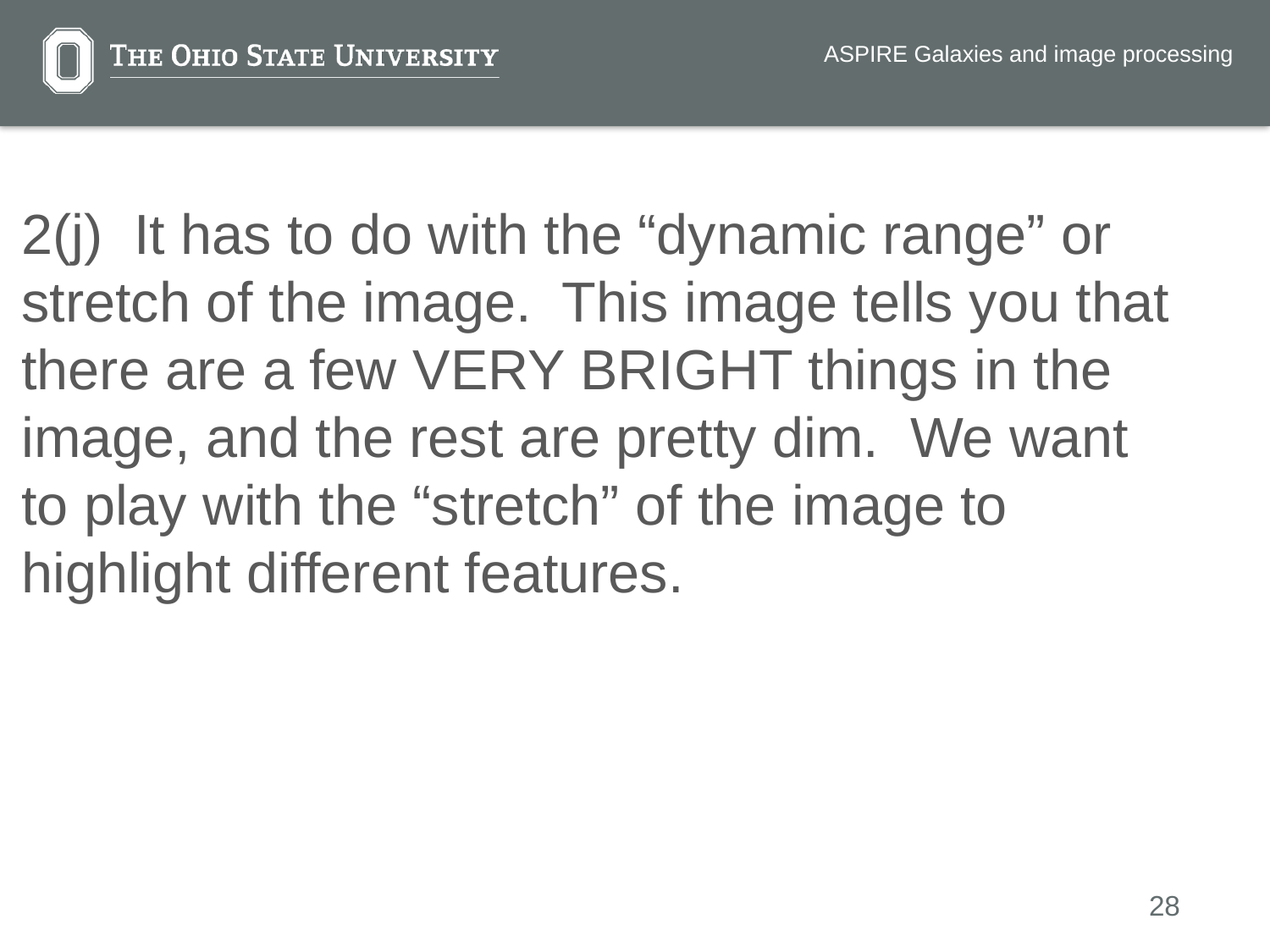

ASPIRE Galaxies and image processing
2(j)  It has to do with the “dynamic range” or stretch of the image.  This image tells you that there are a few VERY BRIGHT things in the image, and the rest are pretty dim.  We want to play with the “stretch” of the image to highlight different features.